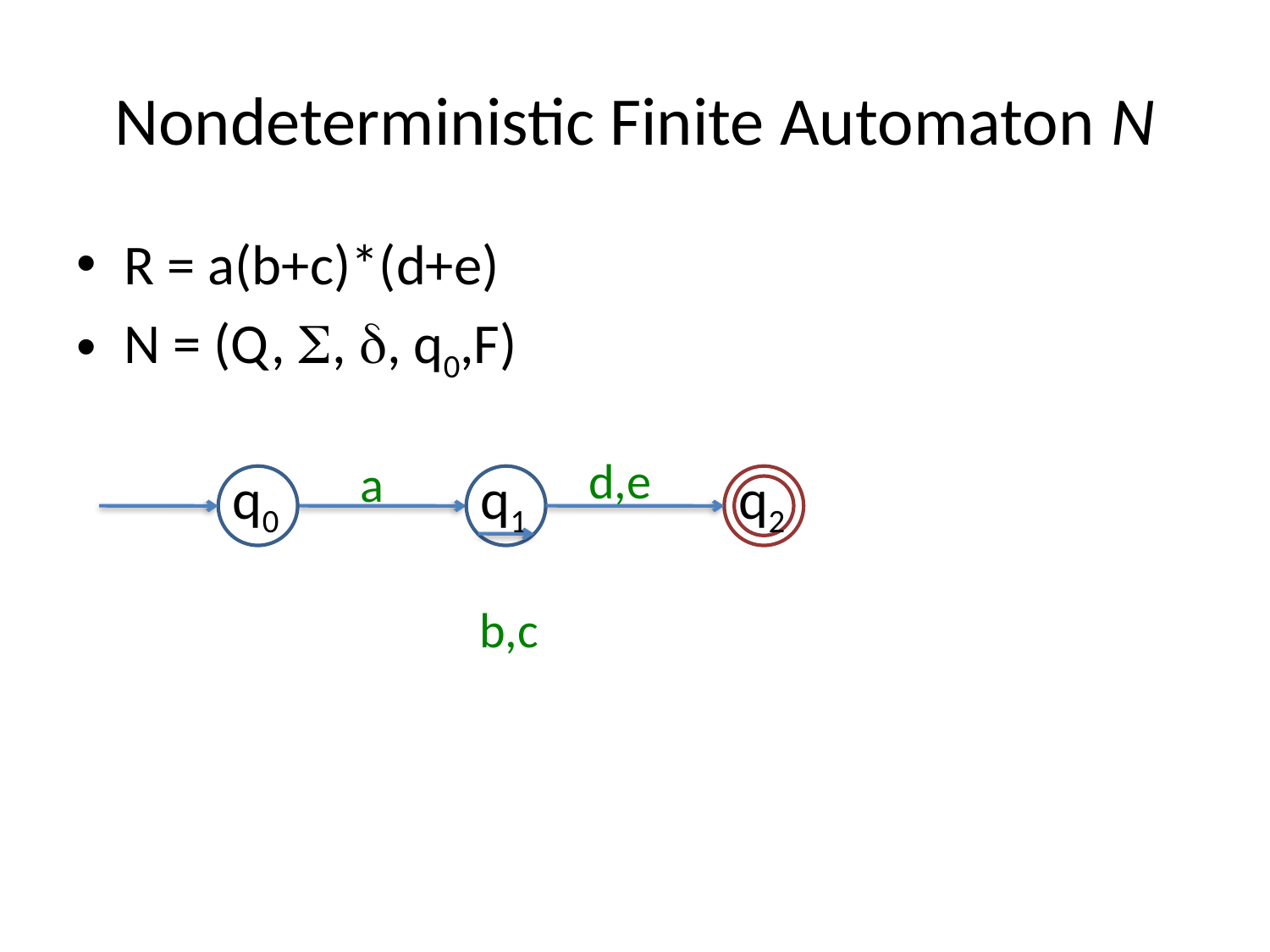

# Nondeterministic Finite Automaton N
R = a(b+c)*(d+e)
N = (Q, Σ, δ, q0,F)
d,e
a
q0
q1
q2

b,c